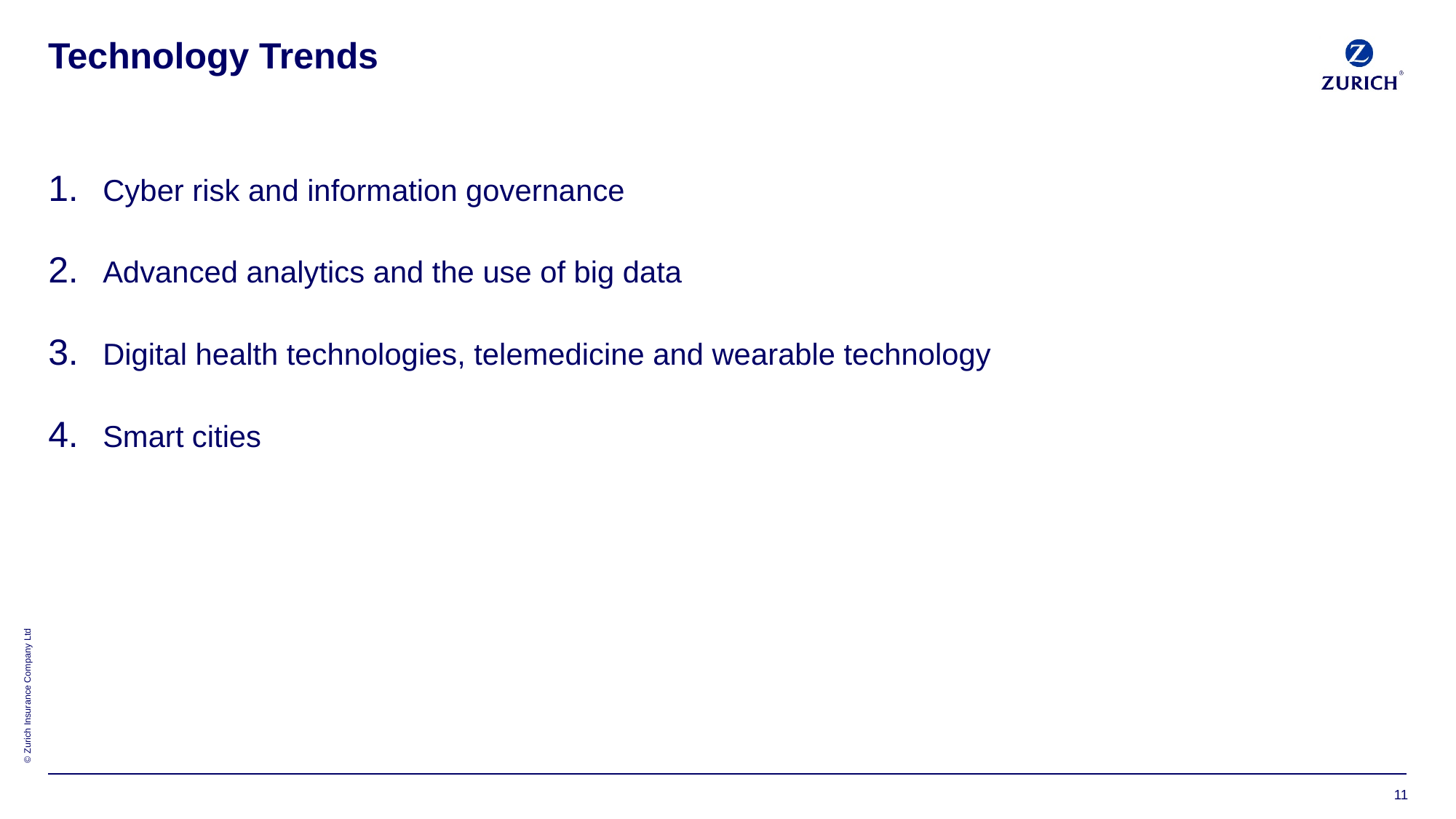

# Technology Trends
Cyber risk and information governance

Advanced analytics and the use of big data

Digital health technologies, telemedicine and wearable technology

Smart cities

11